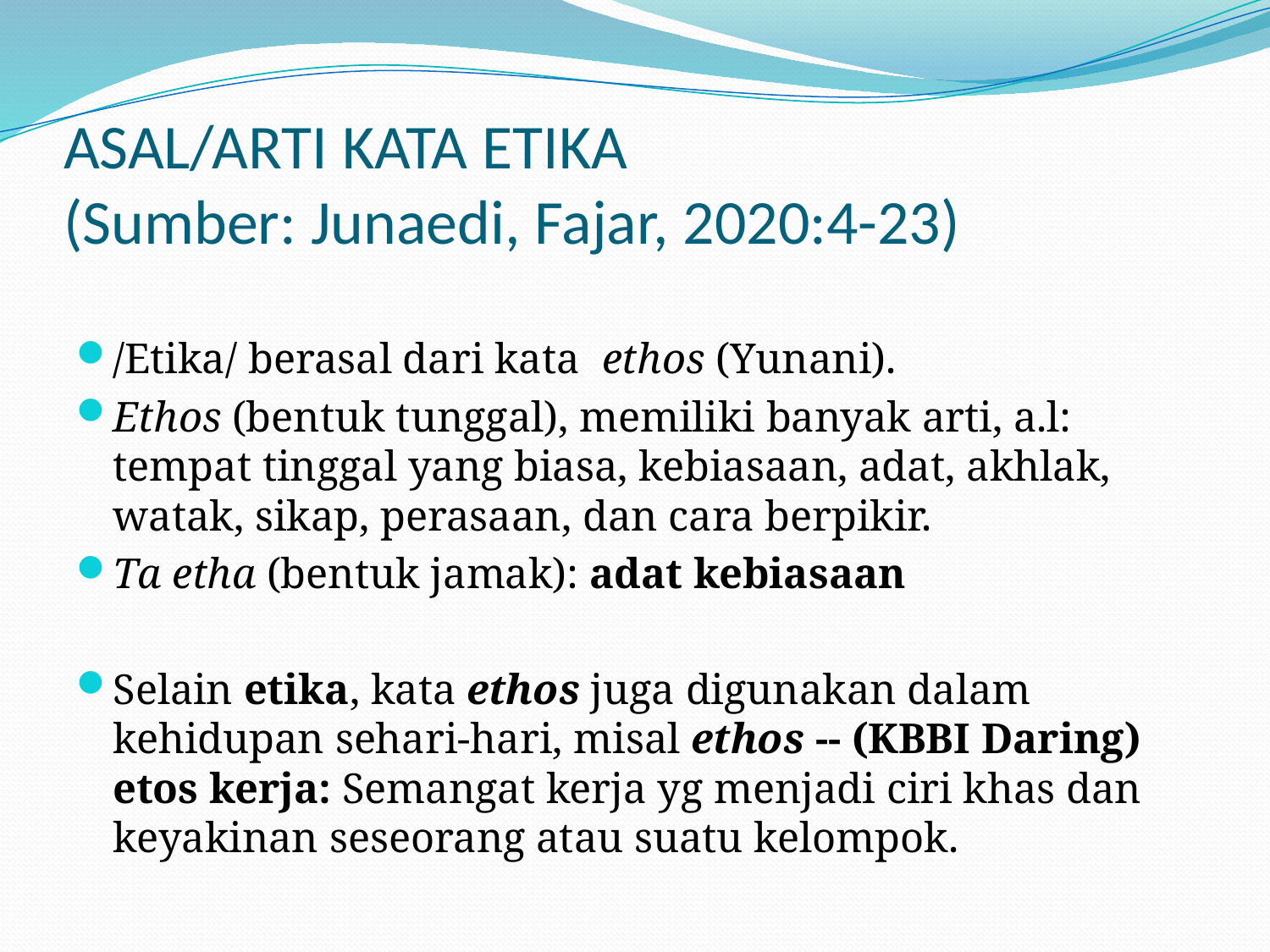

# ASAL/ARTI KATA ETIKA (Sumber: Junaedi, Fajar, 2020:4-23)

/Etika/ berasal dari kata  ethos (Yunani).
Ethos (bentuk tunggal), memiliki banyak arti, a.l: tempat tinggal yang biasa, kebiasaan, adat, akhlak, watak, sikap, perasaan, dan cara berpikir.
Ta etha (bentuk jamak): adat kebiasaan

Selain etika, kata ethos juga digunakan dalam kehidupan sehari-hari, misal ethos -- (KBBI Daring) etos kerja: Semangat kerja yg menjadi ciri khas dan keyakinan seseorang atau suatu kelompok.